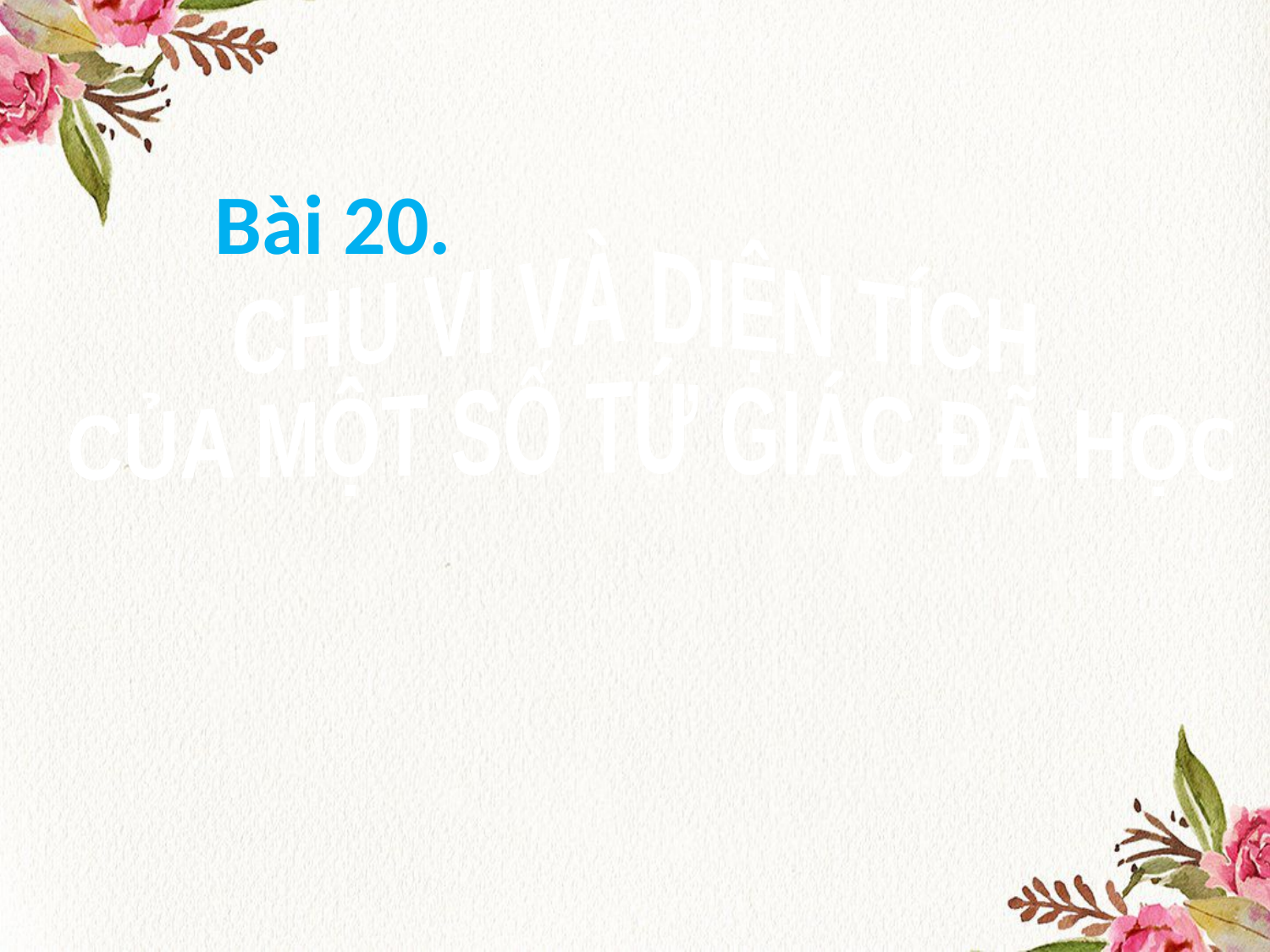

Bài 20.
CHU VI VÀ DIỆN TÍCH
 CỦA MỘT SỐ TỨ GIÁC ĐÃ HỌC